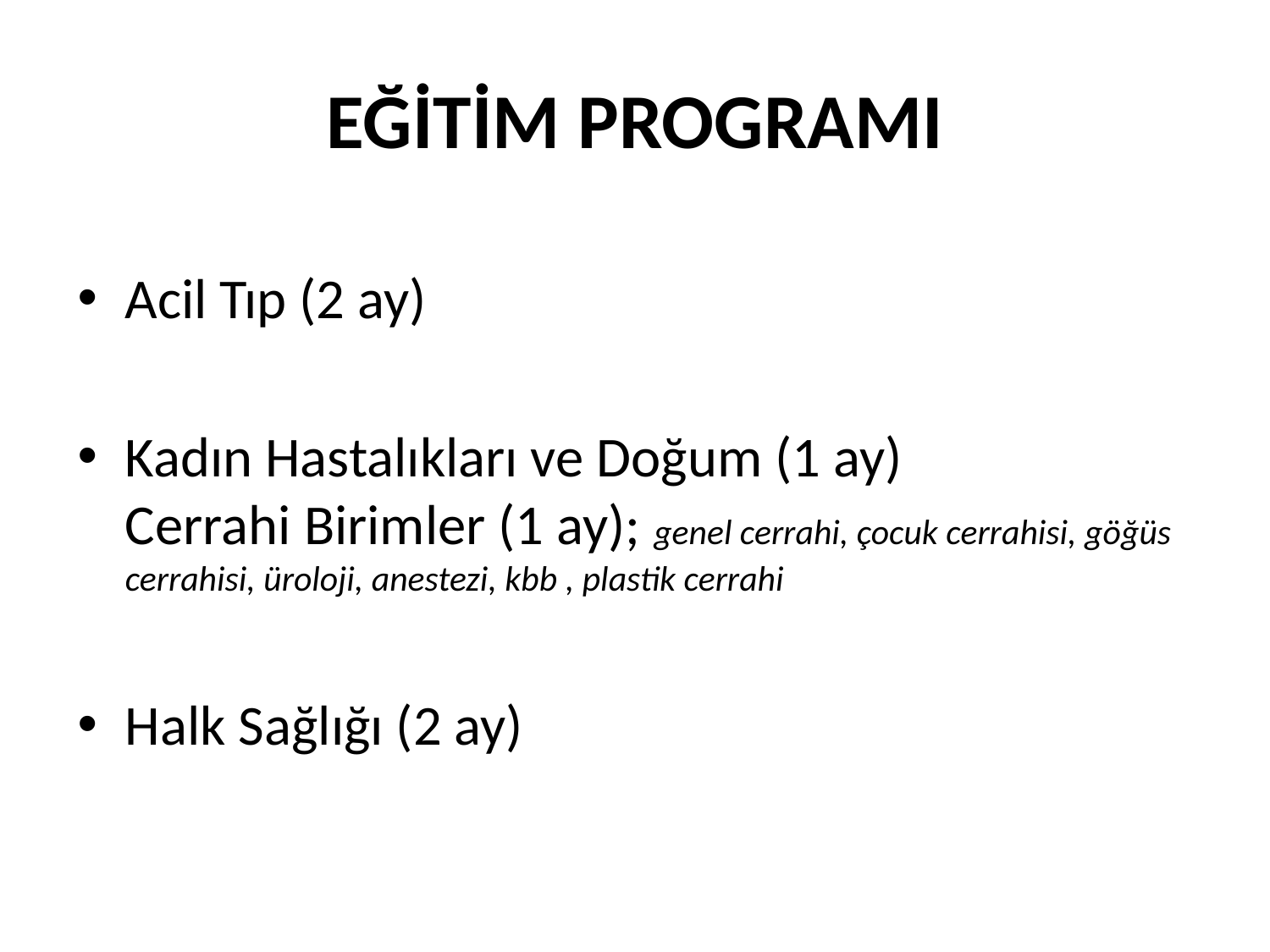

# EĞİTİM PROGRAMI
Acil Tıp (2 ay)

Kadın Hastalıkları ve Doğum (1 ay)
Cerrahi Birimler (1 ay); genel cerrahi, çocuk cerrahisi, göğüs cerrahisi, üroloji, anestezi, kbb , plastik cerrahi

Halk Sağlığı (2 ay)